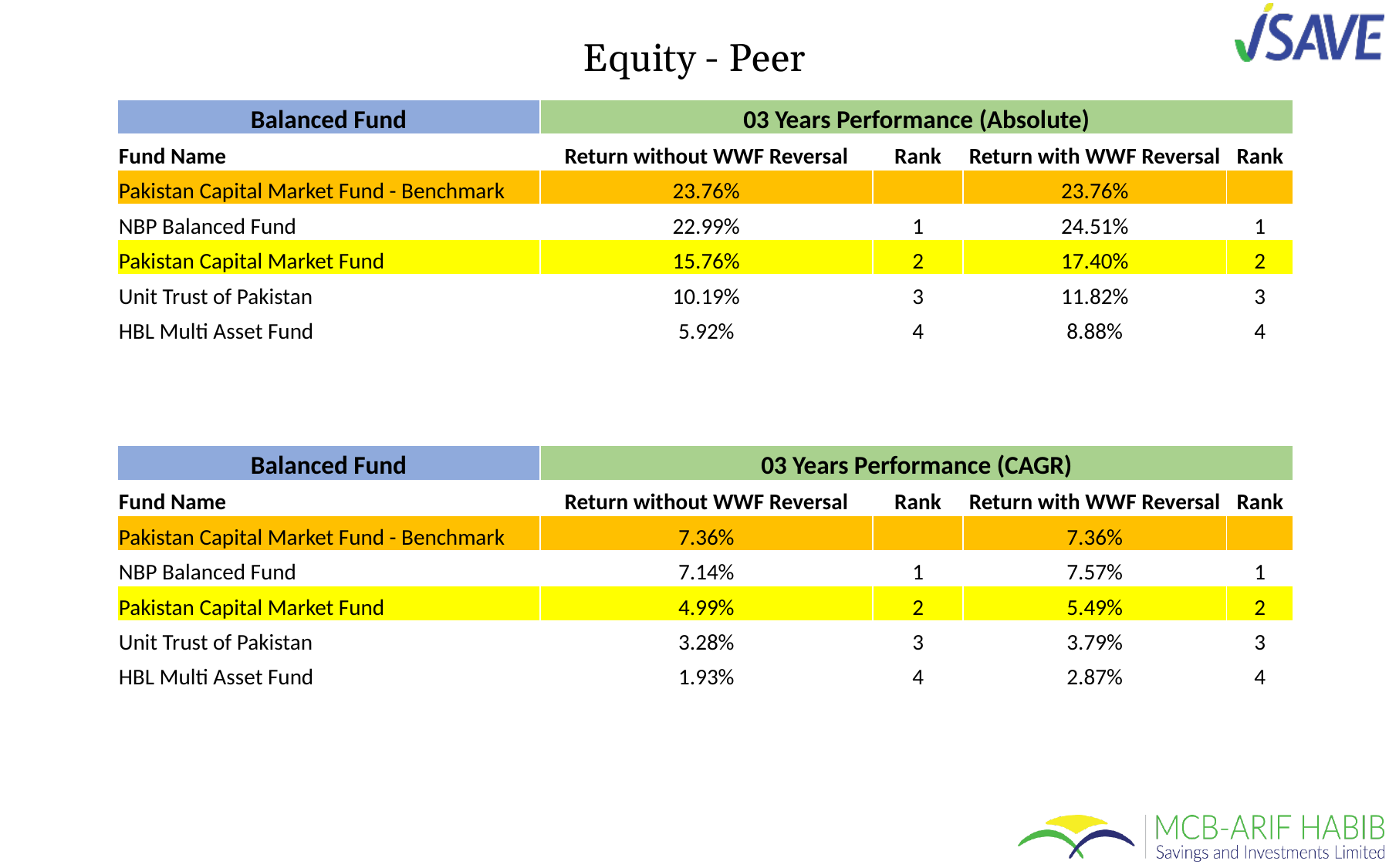

Equity - Peer
| Balanced Fund | 03 Years Performance (Absolute) |  |  |  |
| --- | --- | --- | --- | --- |
| Fund Name | Return without WWF Reversal | Rank | Return with WWF Reversal | Rank |
| Pakistan Capital Market Fund - Benchmark | 23.76% |  | 23.76% |  |
| NBP Balanced Fund | 22.99% | 1 | 24.51% | 1 |
| Pakistan Capital Market Fund | 15.76% | 2 | 17.40% | 2 |
| Unit Trust of Pakistan | 10.19% | 3 | 11.82% | 3 |
| HBL Multi Asset Fund | 5.92% | 4 | 8.88% | 4 |
| Balanced Fund | 03 Years Performance (CAGR) |  |  |  |
| --- | --- | --- | --- | --- |
| Fund Name | Return without WWF Reversal | Rank | Return with WWF Reversal | Rank |
| Pakistan Capital Market Fund - Benchmark | 7.36% |  | 7.36% |  |
| NBP Balanced Fund | 7.14% | 1 | 7.57% | 1 |
| Pakistan Capital Market Fund | 4.99% | 2 | 5.49% | 2 |
| Unit Trust of Pakistan | 3.28% | 3 | 3.79% | 3 |
| HBL Multi Asset Fund | 1.93% | 4 | 2.87% | 4 |